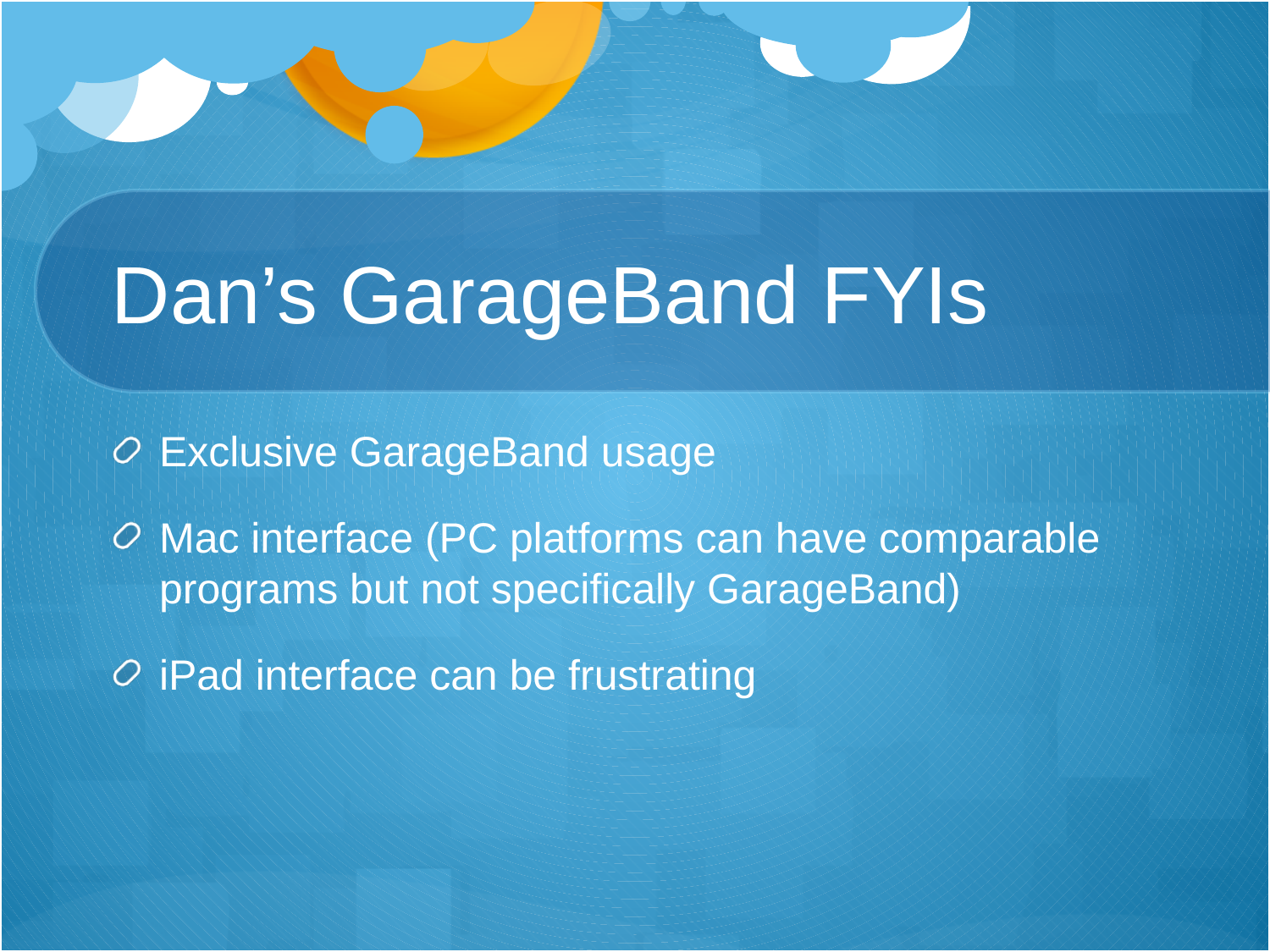

# Dan’s GarageBand FYIs
Exclusive GarageBand usage
Mac interface (PC platforms can have comparable programs but not specifically GarageBand)
iPad interface can be frustrating